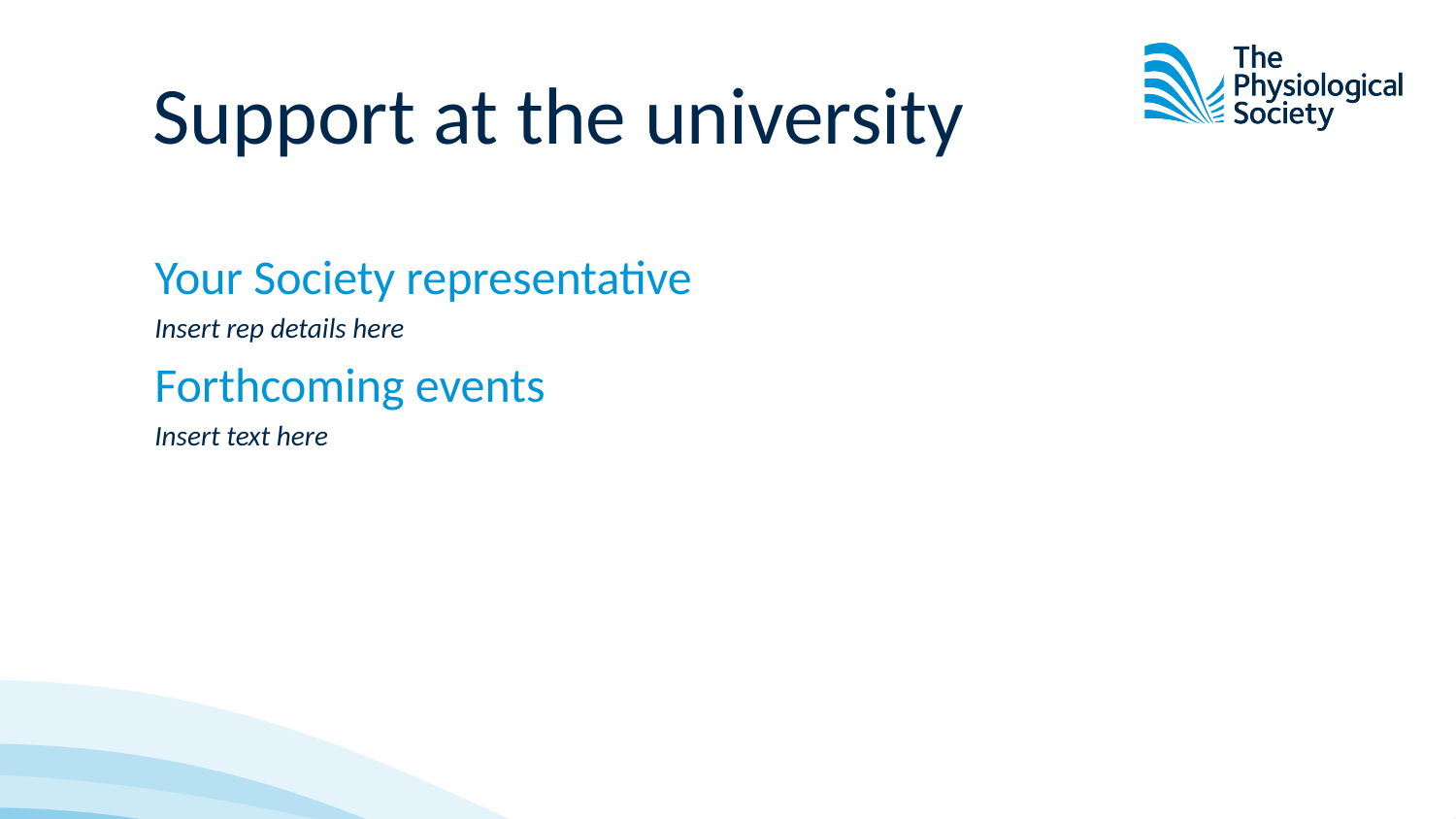

# Support at the university
Your Society representative
Insert rep details here
Forthcoming events
Insert text here